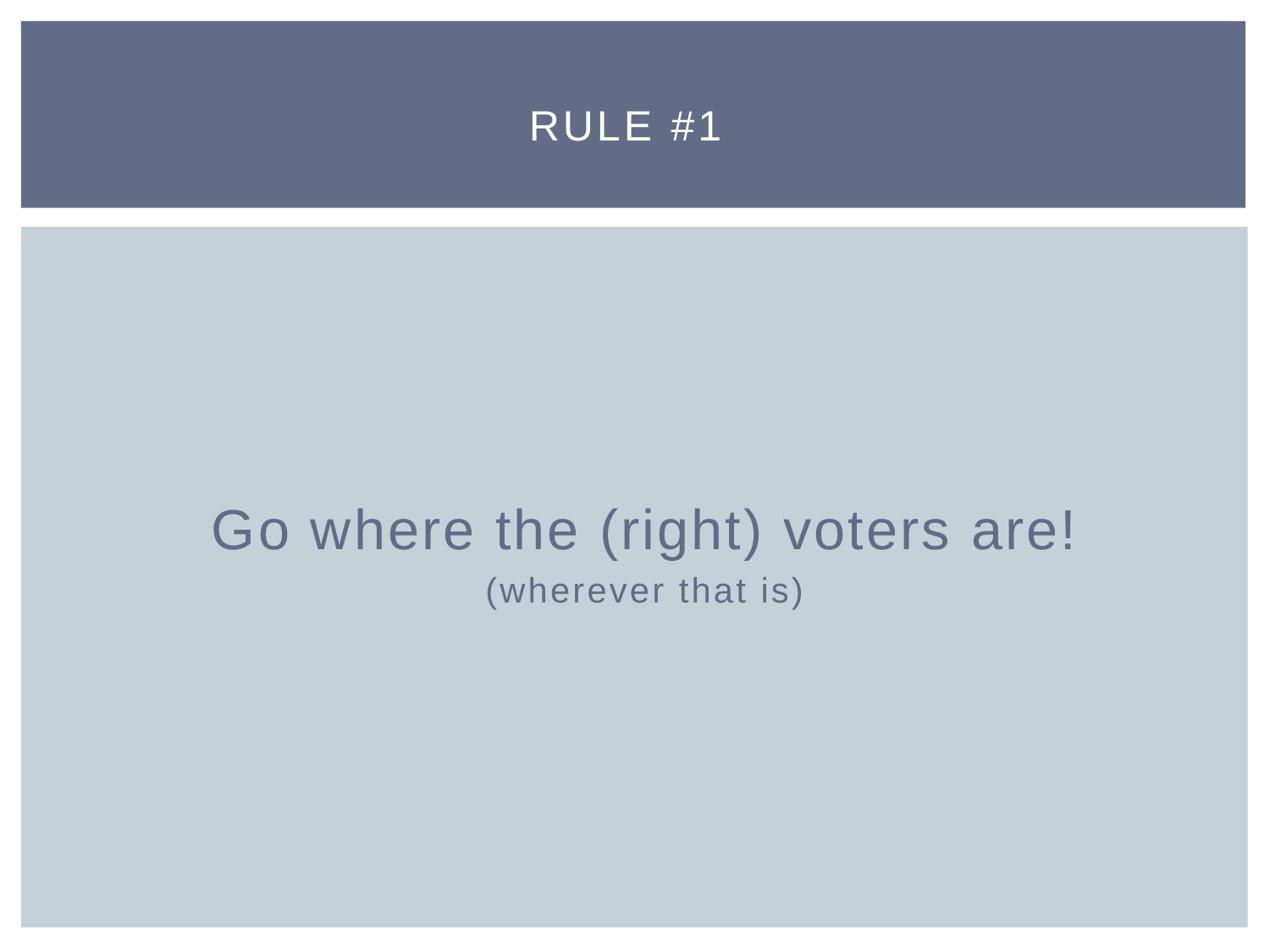

# Rule #1
Go where the (right) voters are!
(wherever that is)